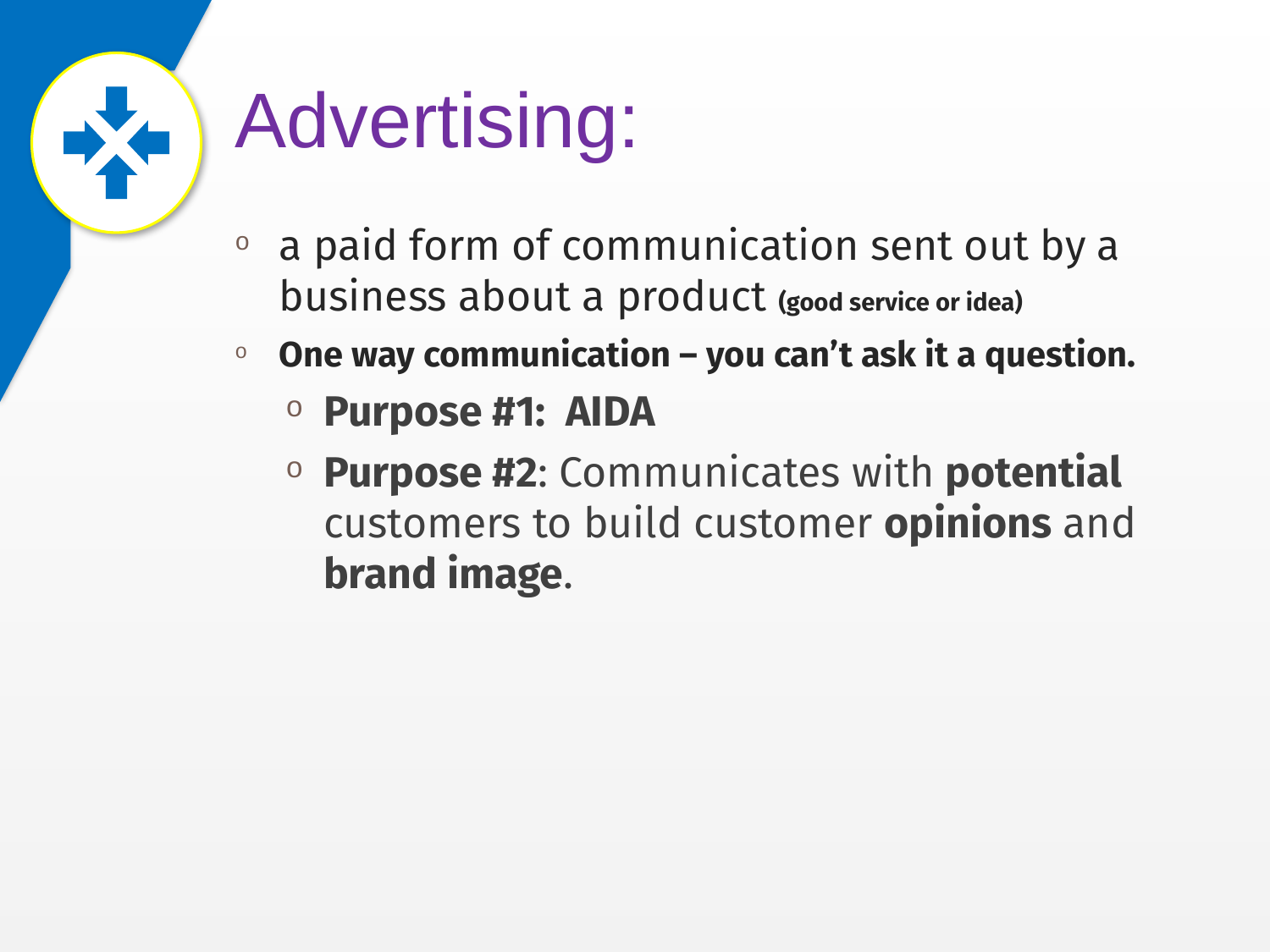

# Advertising:
a paid form of communication sent out by a business about a product (good service or idea)
One way communication – you can’t ask it a question.
Purpose #1:  AIDA
Purpose #2: Communicates with potential customers to build customer opinions and brand image.